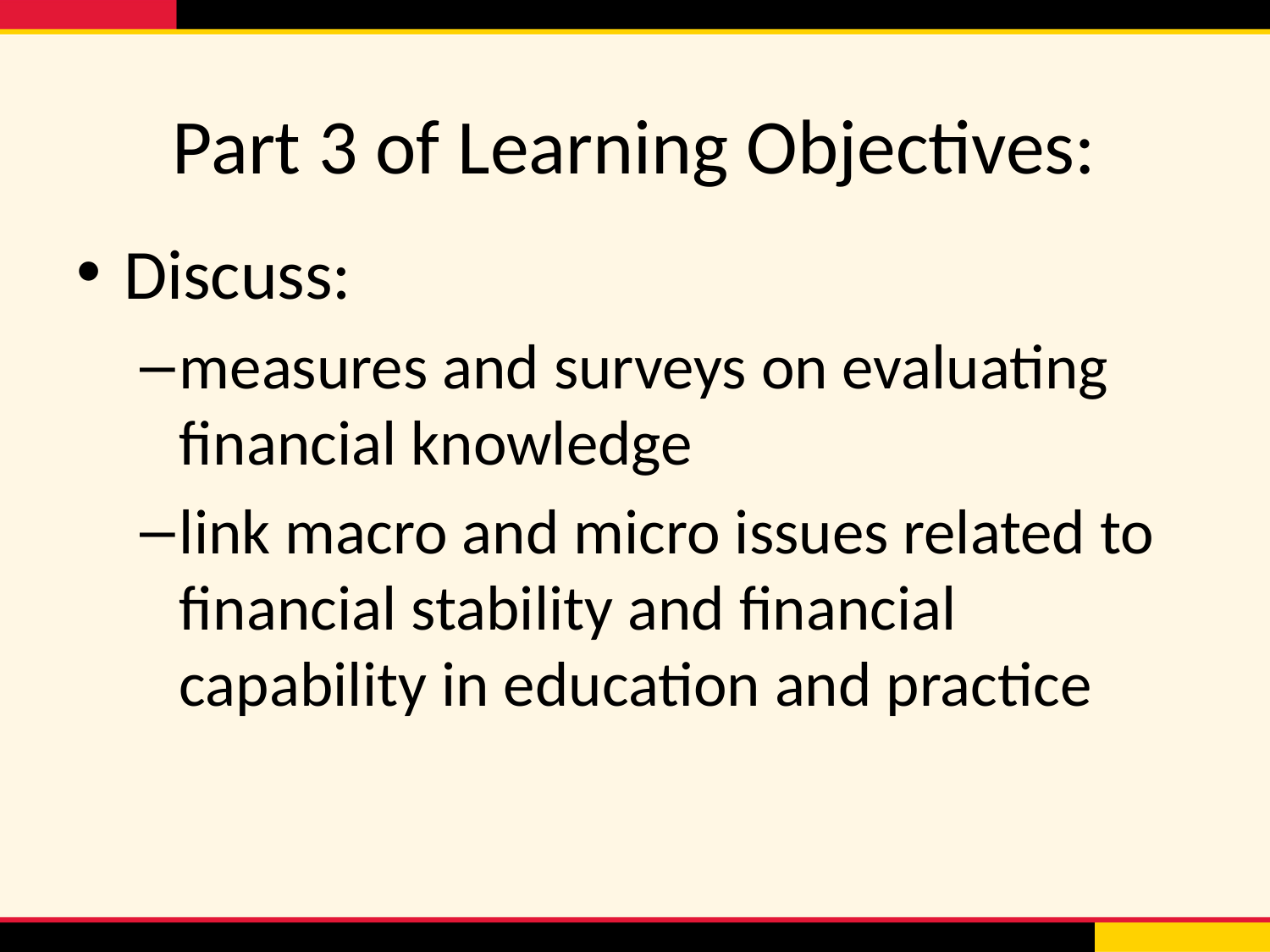

# Part 3 of Learning Objectives:
Discuss:
measures and surveys on evaluating financial knowledge
link macro and micro issues related to financial stability and financial capability in education and practice